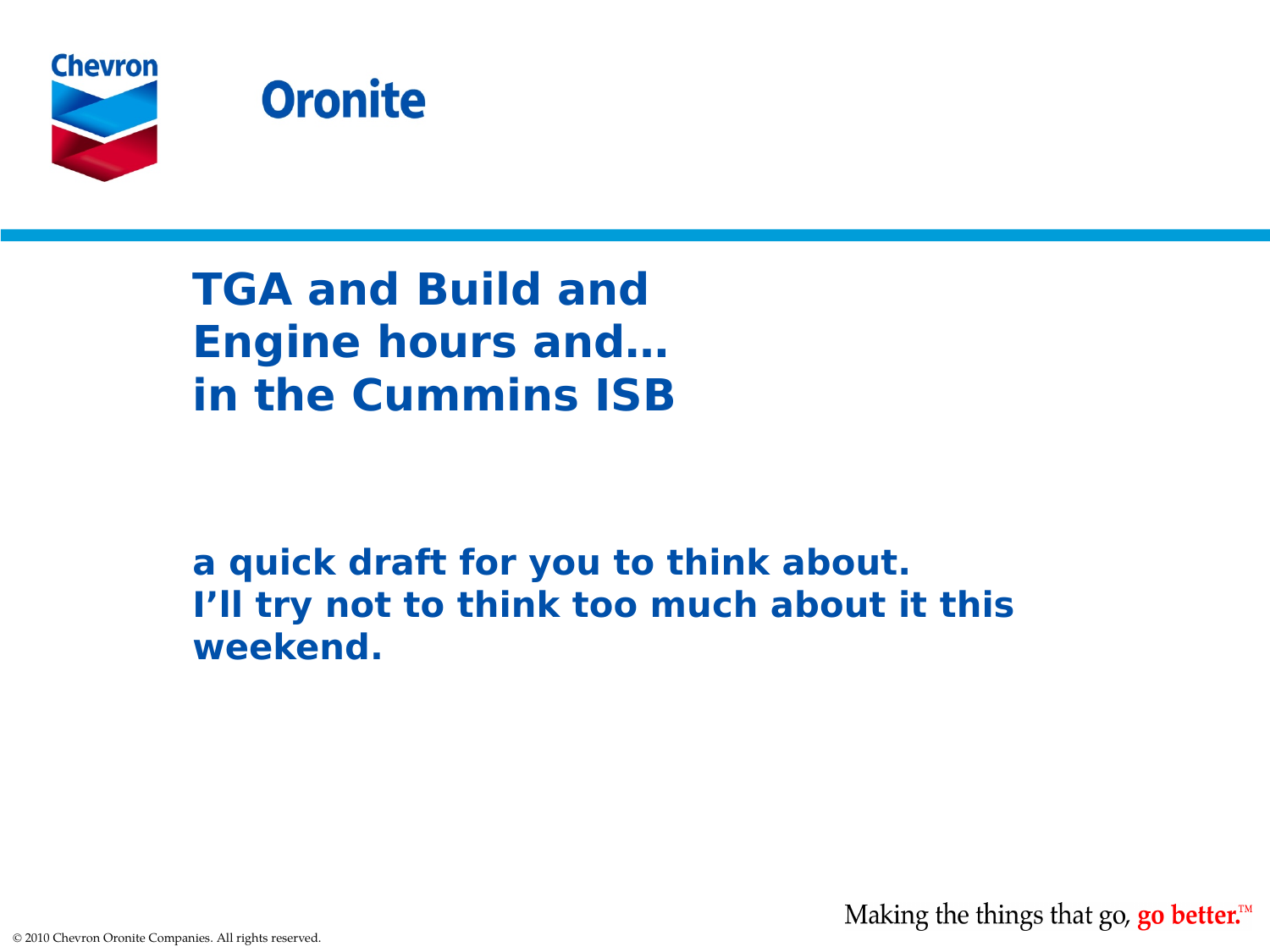

# TGA and Build and Engine hours and… in the Cummins ISB
a quick draft for you to think about.
I’ll try not to think too much about it this weekend.